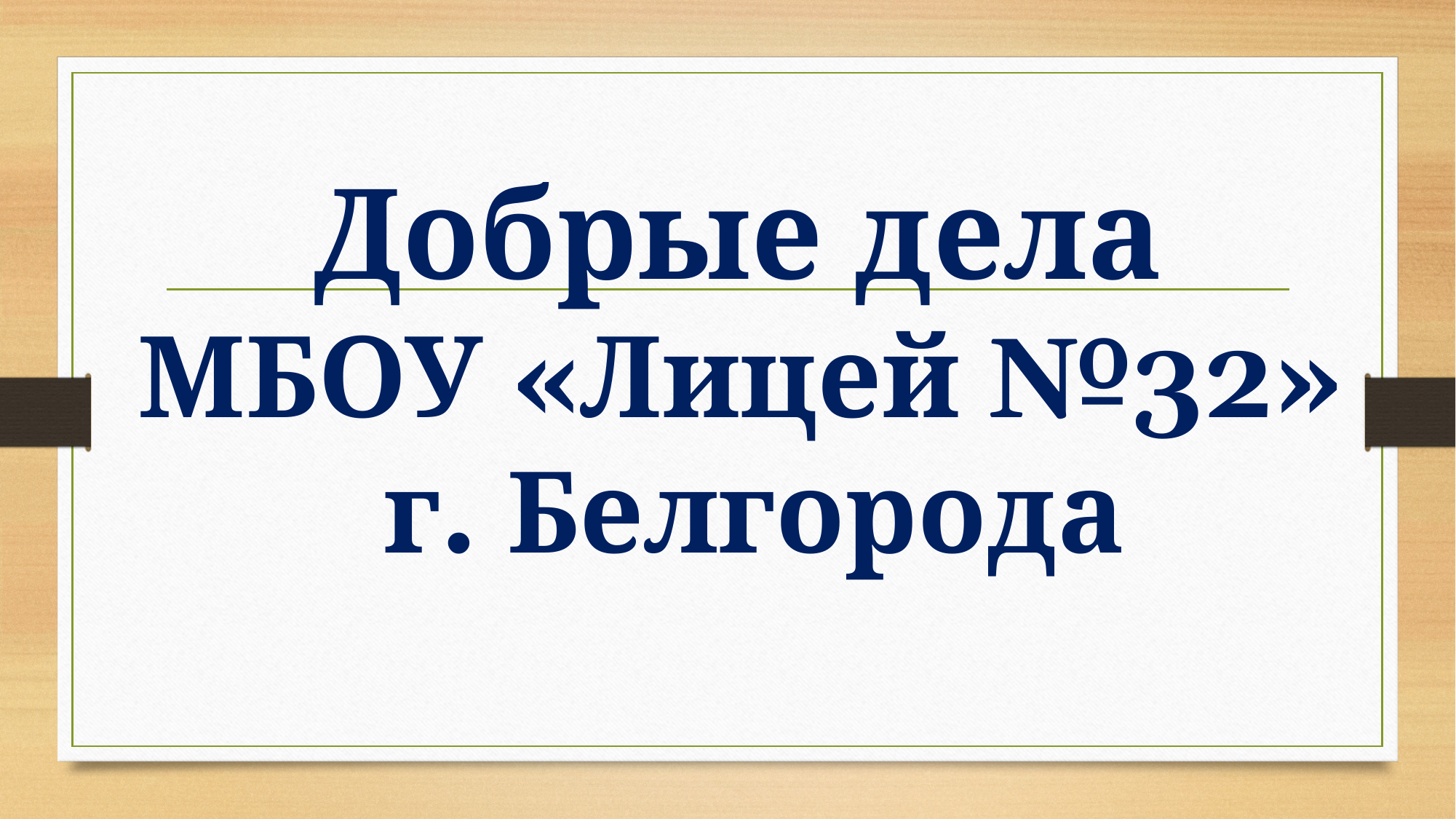

# Добрые дела МБОУ «Лицей №32» г. Белгорода